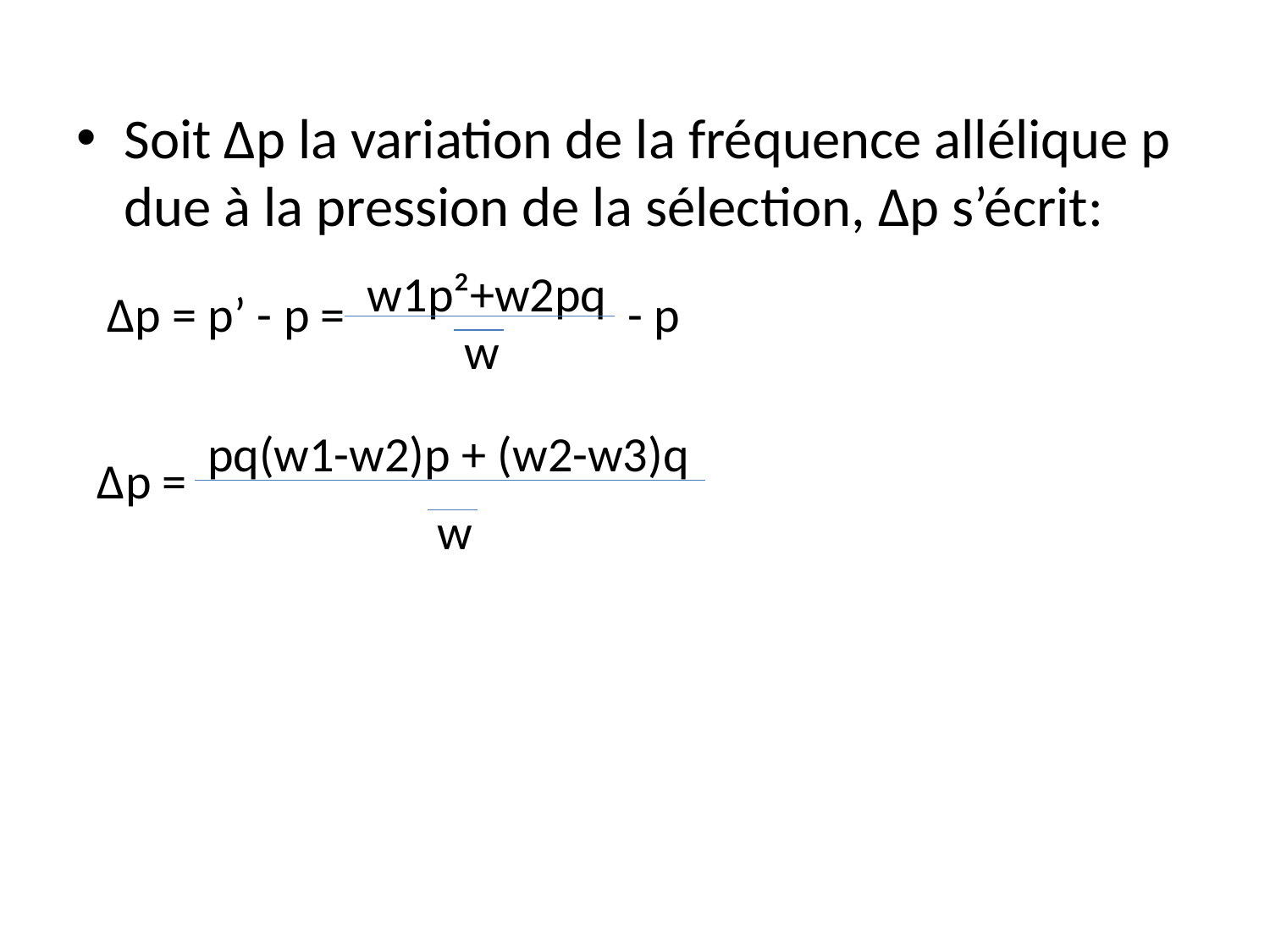

Soit ∆p la variation de la fréquence allélique p due à la pression de la sélection, ∆p s’écrit:

w1p²+w2pq
∆p = p’ - p =
- p
w
pq(w1-w2)p + (w2-w3)q
∆p =
w